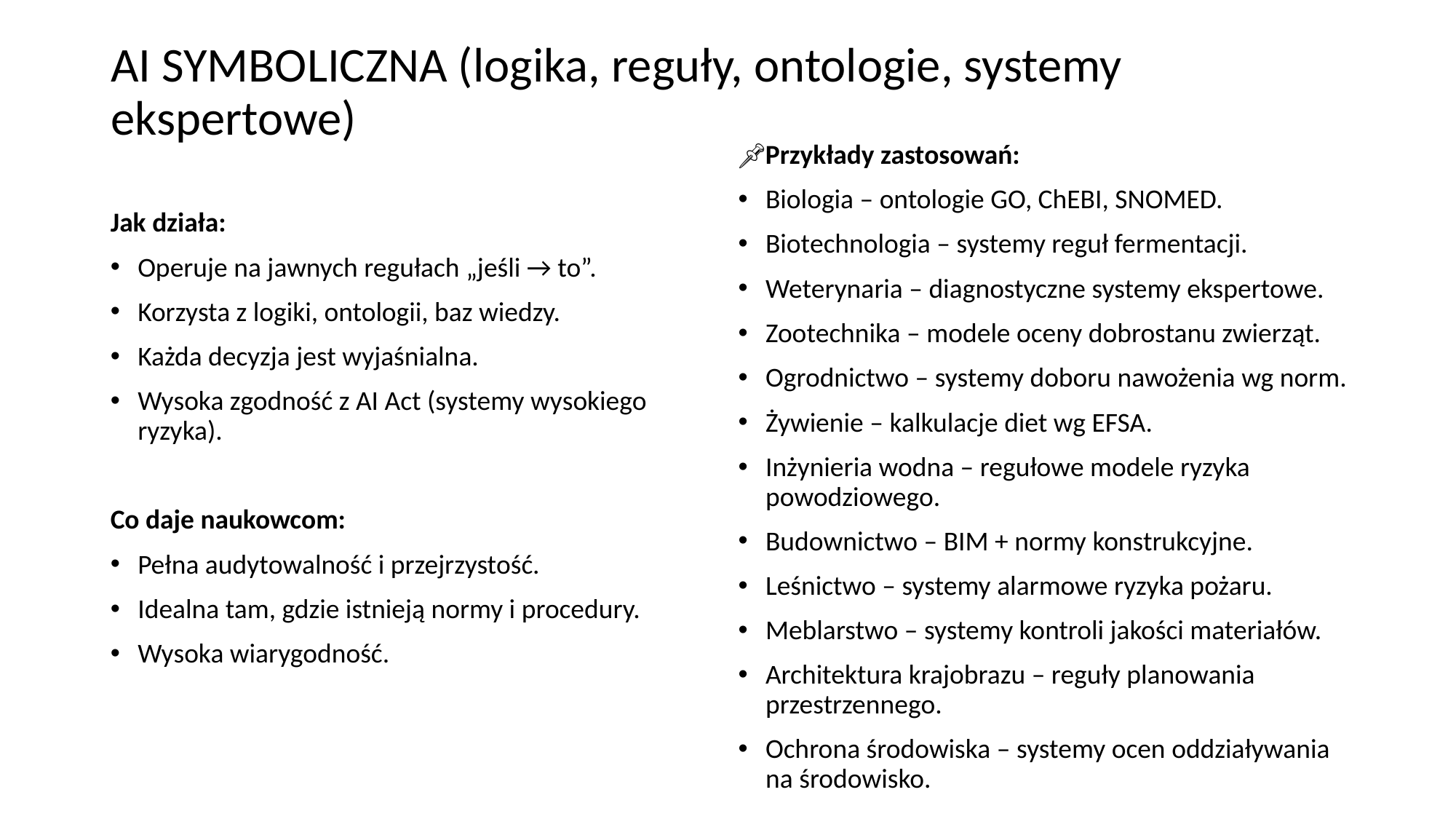

# AI SYMBOLICZNA (logika, reguły, ontologie, systemy ekspertowe)
📌Przykłady zastosowań:
Biologia – ontologie GO, ChEBI, SNOMED.
Biotechnologia – systemy reguł fermentacji.
Weterynaria – diagnostyczne systemy ekspertowe.
Zootechnika – modele oceny dobrostanu zwierząt.
Ogrodnictwo – systemy doboru nawożenia wg norm.
Żywienie – kalkulacje diet wg EFSA.
Inżynieria wodna – regułowe modele ryzyka powodziowego.
Budownictwo – BIM + normy konstrukcyjne.
Leśnictwo – systemy alarmowe ryzyka pożaru.
Meblarstwo – systemy kontroli jakości materiałów.
Architektura krajobrazu – reguły planowania przestrzennego.
Ochrona środowiska – systemy ocen oddziaływania
na środowisko.

Jak działa:
Operuje na jawnych regułach „jeśli → to”.
Korzysta z logiki, ontologii, baz wiedzy.
Każda decyzja jest wyjaśnialna.
Wysoka zgodność z AI Act (systemy wysokiego ryzyka).

Co daje naukowcom:
Pełna audytowalność i przejrzystość.
Idealna tam, gdzie istnieją normy i procedury.
Wysoka wiarygodność.